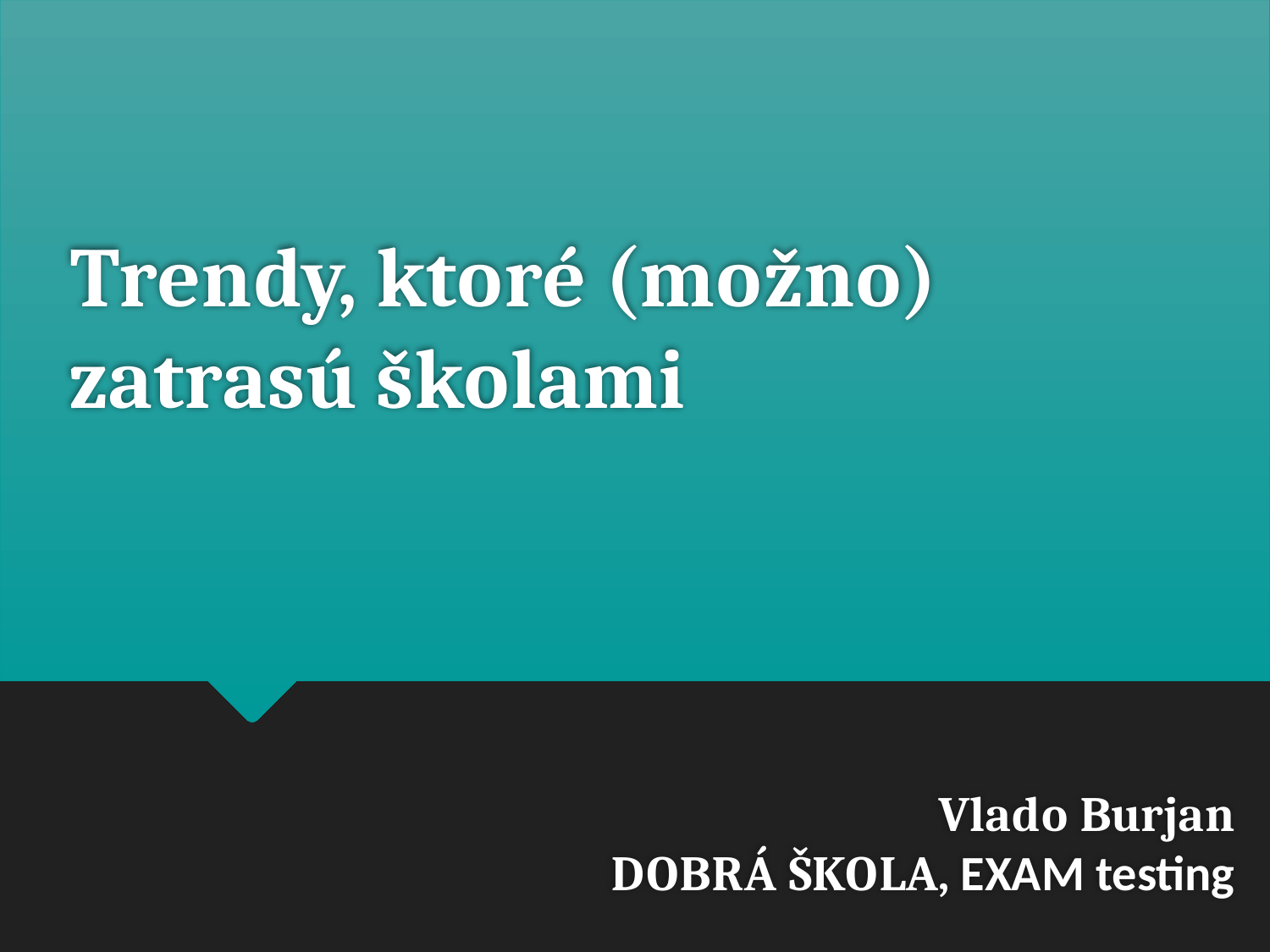

Trendy, ktoré (možno)
zatrasú školami

Vlado Burjan
DOBRÁ ŠKOLA, EXAM testing